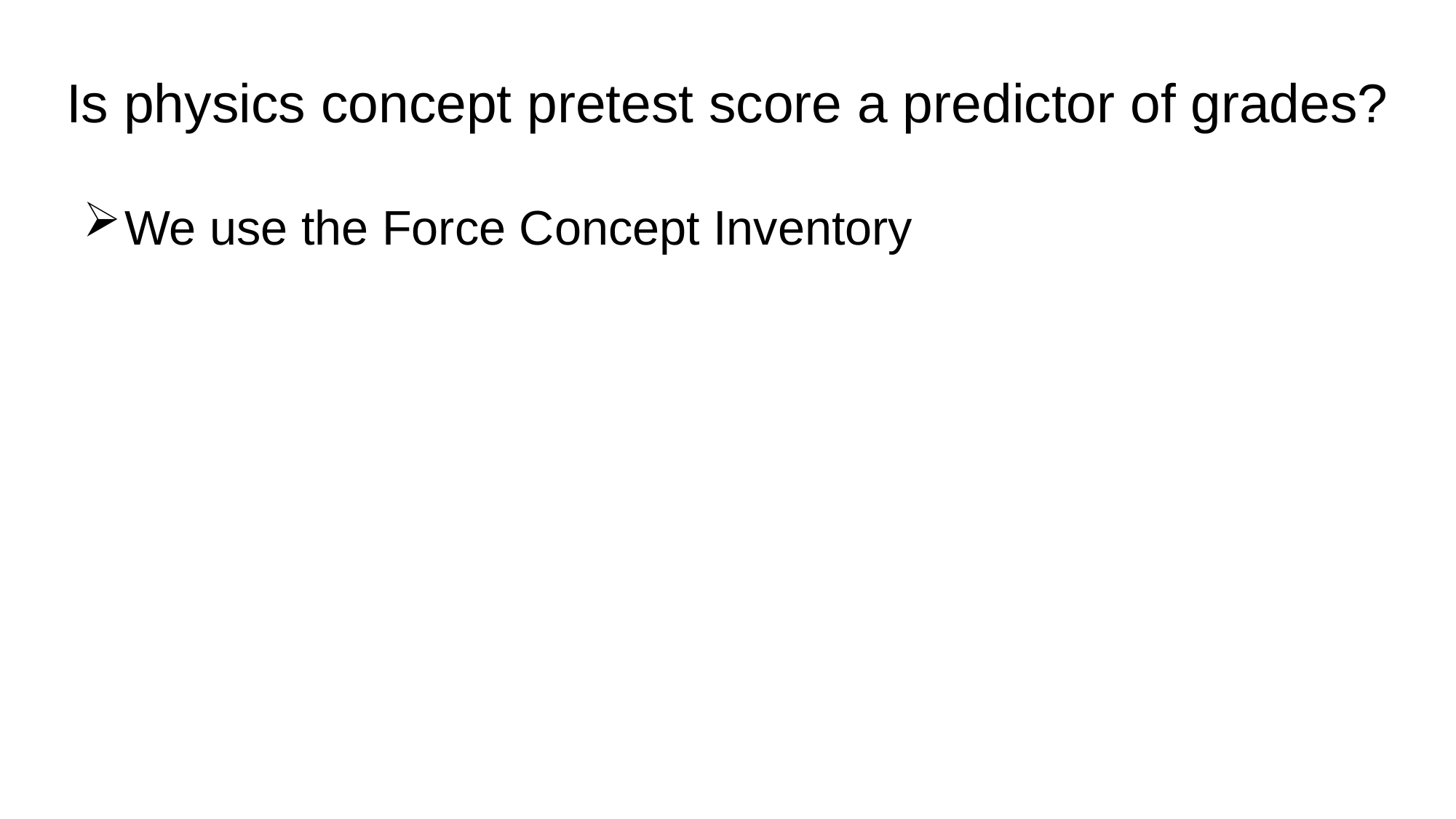

# Is physics concept pretest score a predictor of grades?
We use the Force Concept Inventory